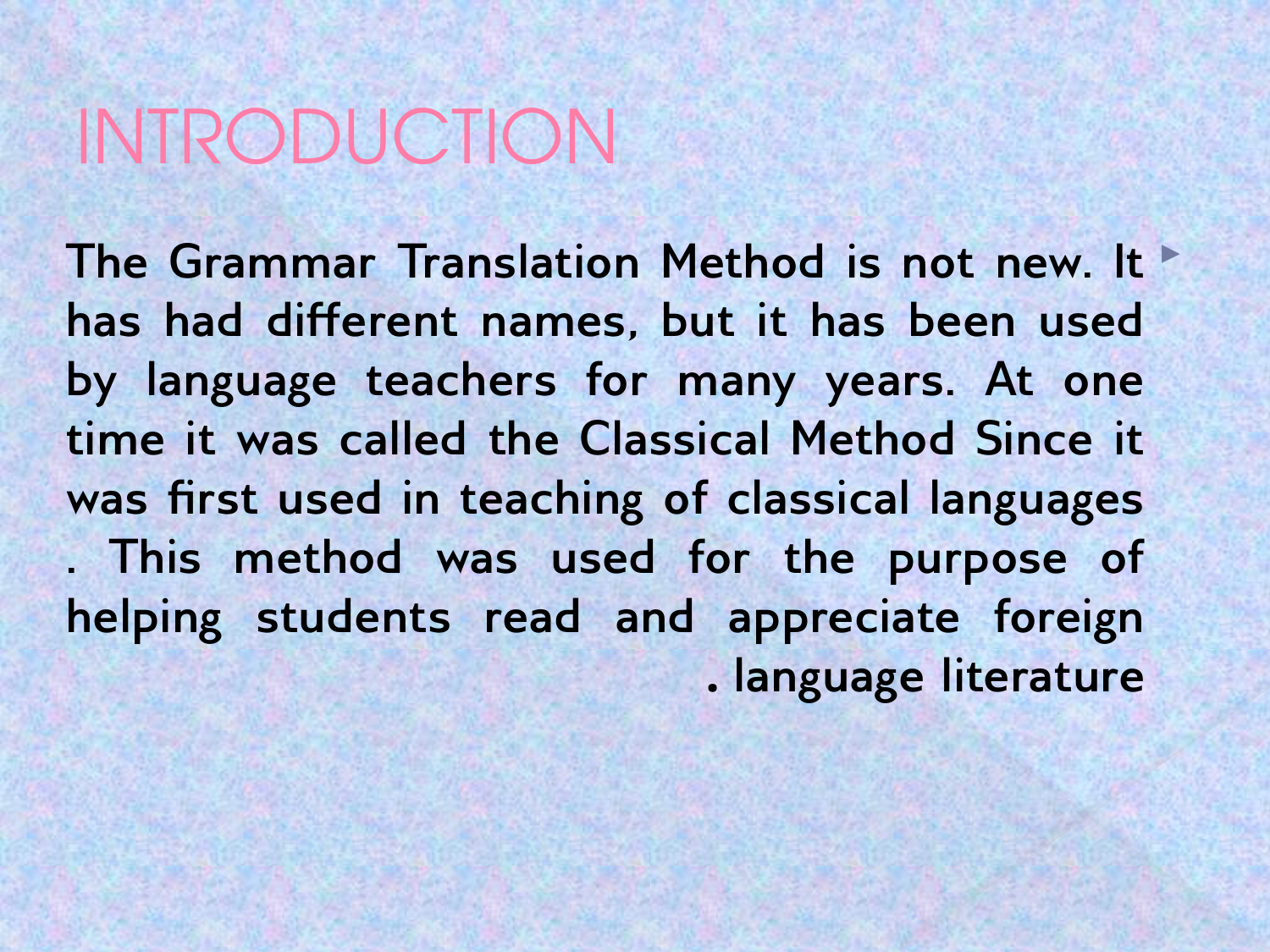

# INTRODUCTION
The Grammar Translation Method is not new. It has had different names, but it has been used by language teachers for many years. At one time it was called the Classical Method Since it was first used in teaching of classical languages . This method was used for the purpose of helping students read and appreciate foreign language literature .